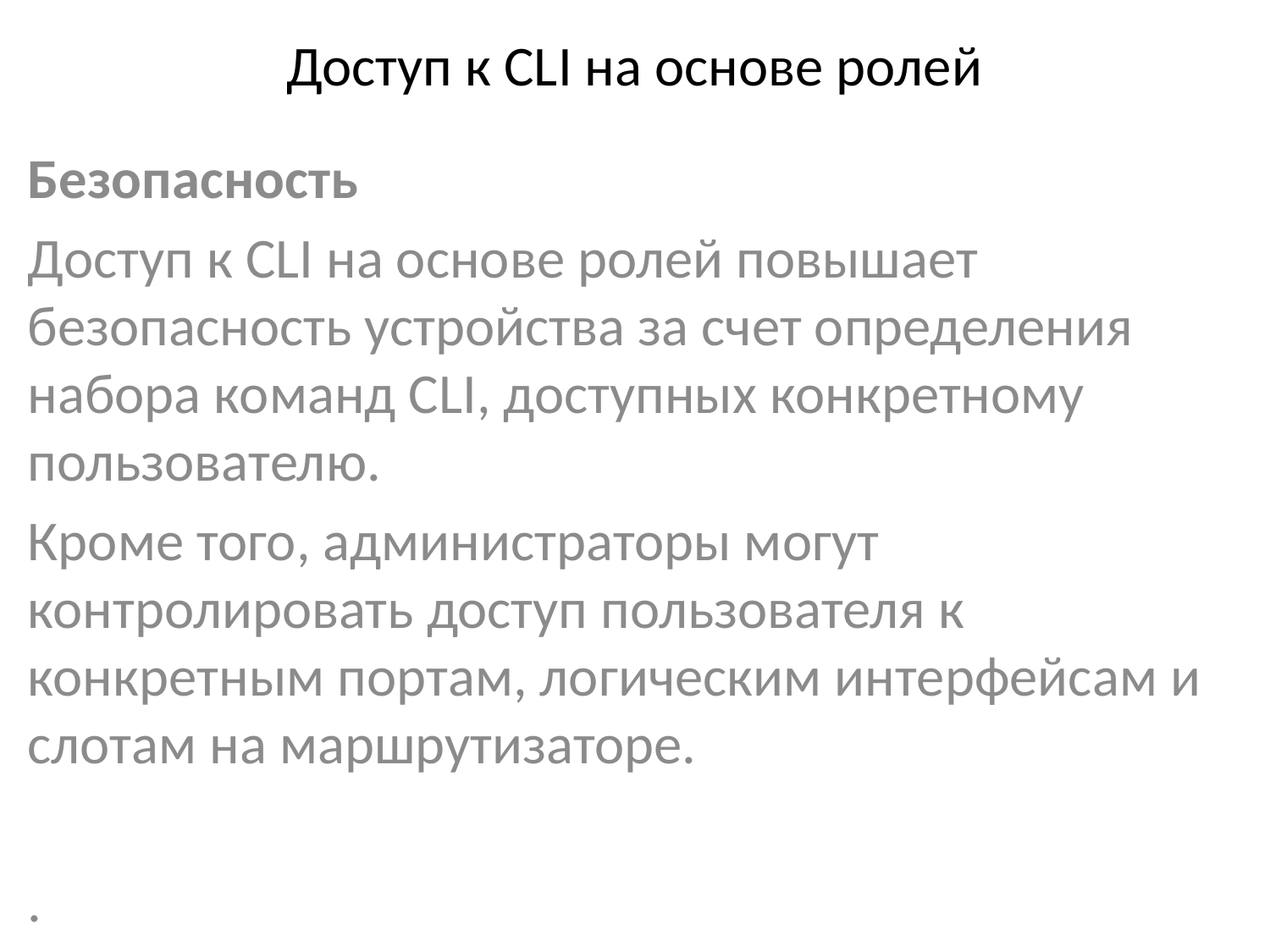

# Доступ к CLI на основе ролей
Безопасность
Доступ к CLI на основе ролей повышает безопасность устройства за счет определения набора команд CLI, доступных конкретному пользователю.
Кроме того, администраторы могут контролировать доступ пользователя к конкретным портам, логическим интерфейсам и слотам на маршрутизаторе.

.